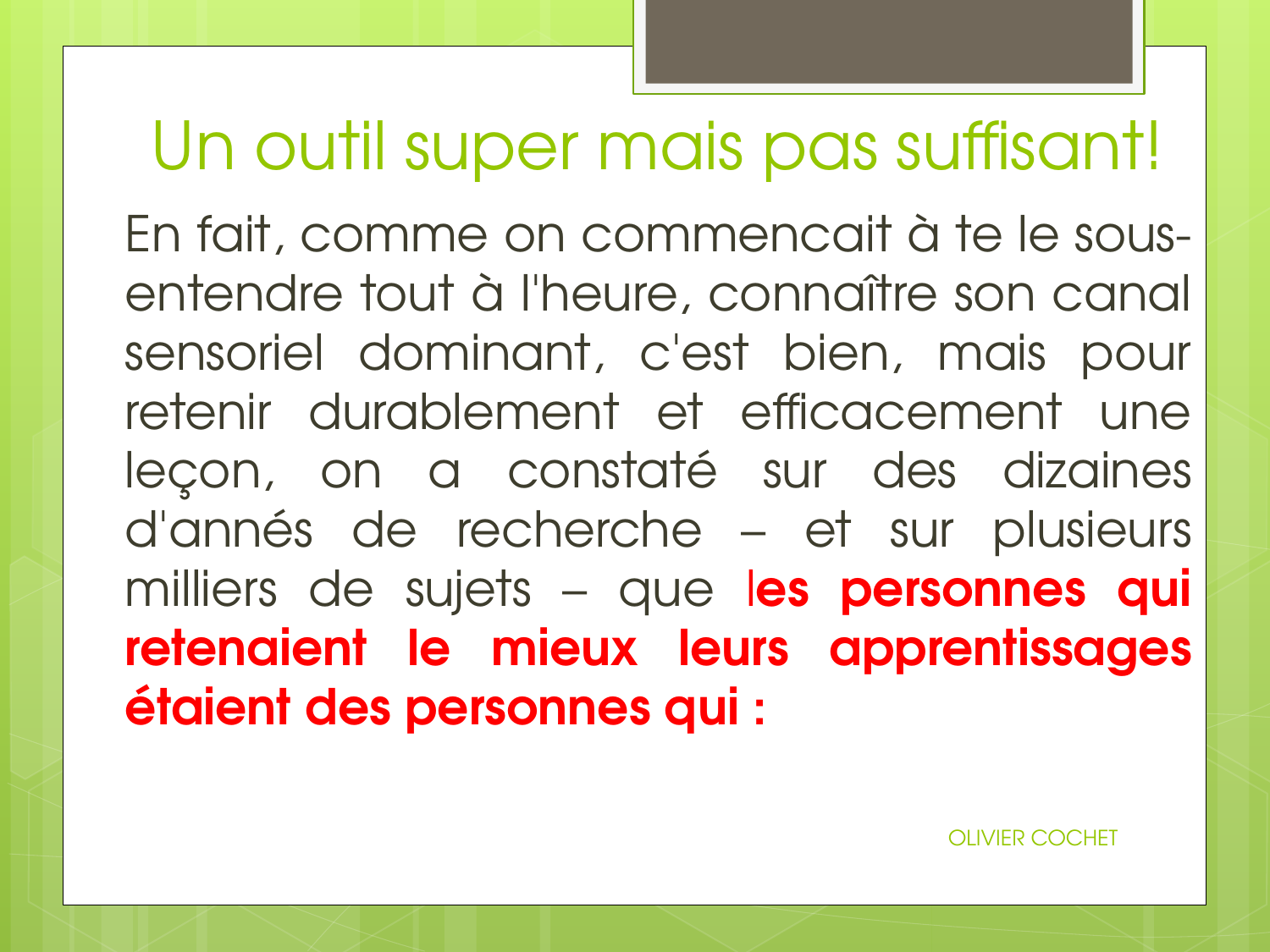

# Un outil super mais pas suffisant!
	En fait, comme on commencait à te le sous-entendre tout à l'heure, connaître son canal sensoriel dominant, c'est bien, mais pour retenir durablement et efficacement une leçon, on a constaté sur des dizaines d'annés de recherche – et sur plusieurs milliers de sujets – que les personnes qui retenaient le mieux leurs apprentissages étaient des personnes qui :

OLIVIER COCHET